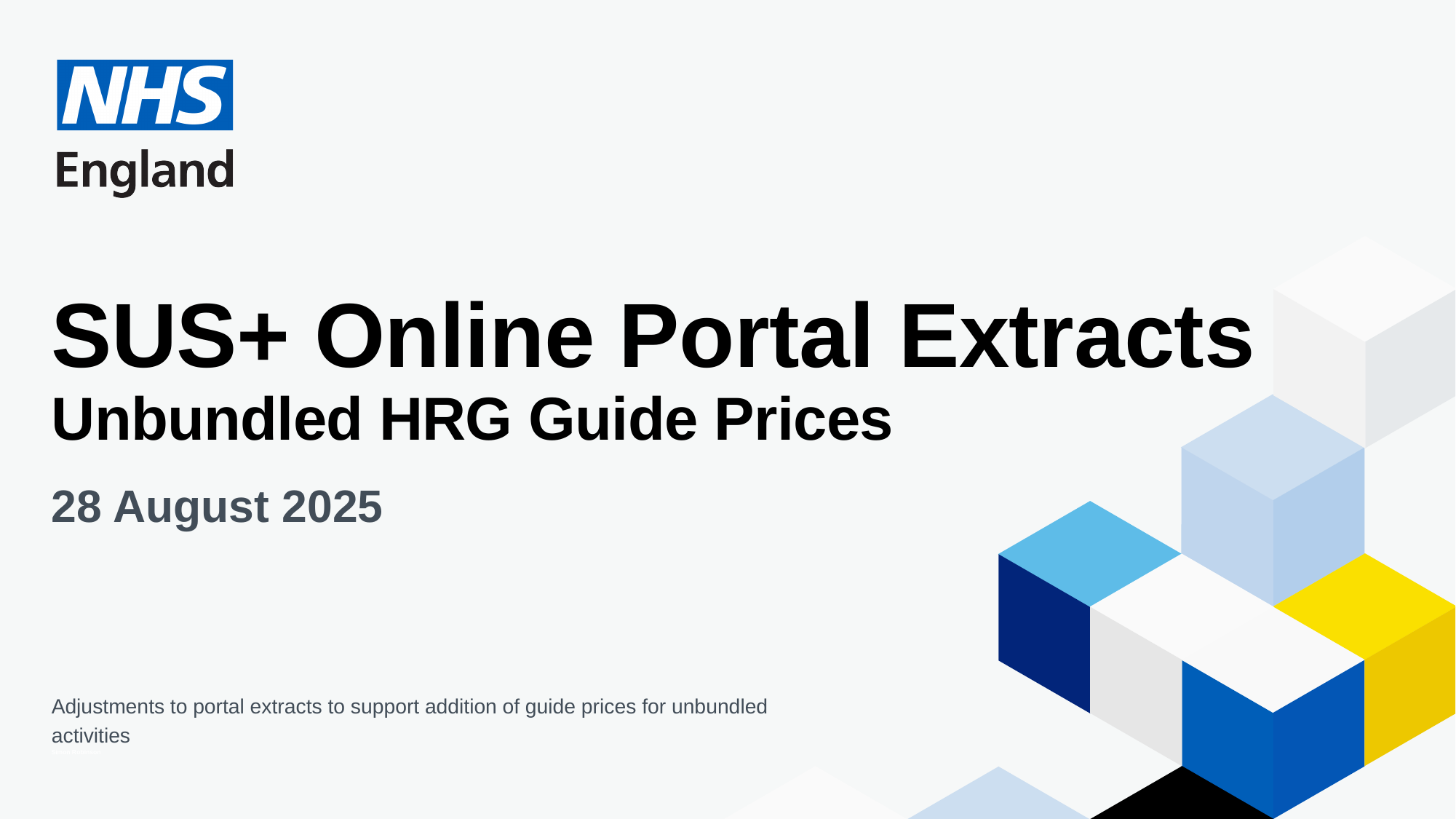

# SUS+ Online Portal Extracts Unbundled HRG Guide Prices
28 August 2025

Adjustments to portal extracts to support addition of guide prices for unbundled activities
Simon Robinson